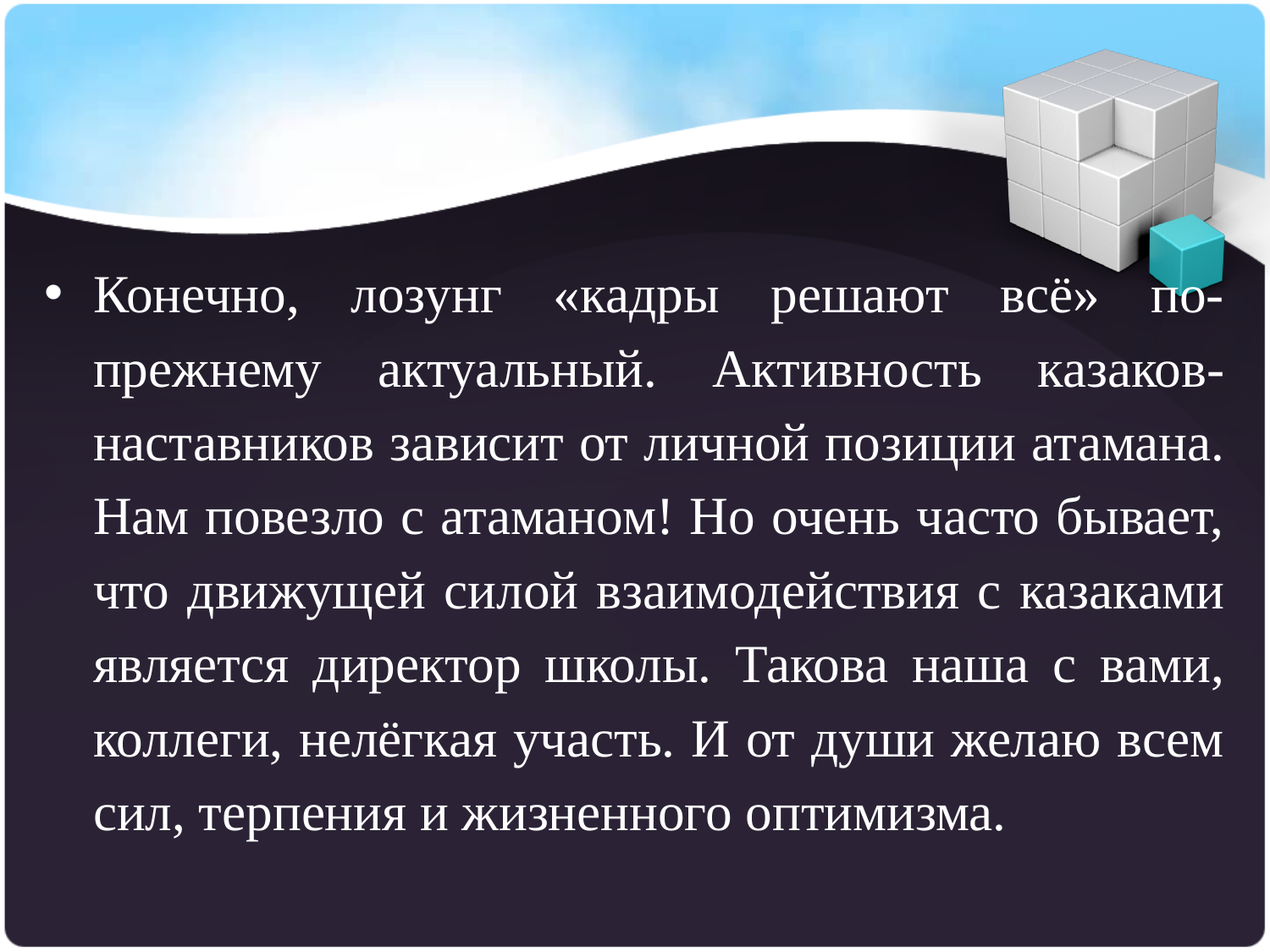

#
Конечно, лозунг «кадры решают всё» по-прежнему актуальный. Активность казаков-наставников зависит от личной позиции атамана. Нам повезло с атаманом! Но очень часто бывает, что движущей силой взаимодействия с казаками является директор школы. Такова наша с вами, коллеги, нелёгкая участь. И от души желаю всем сил, терпения и жизненного оптимизма.